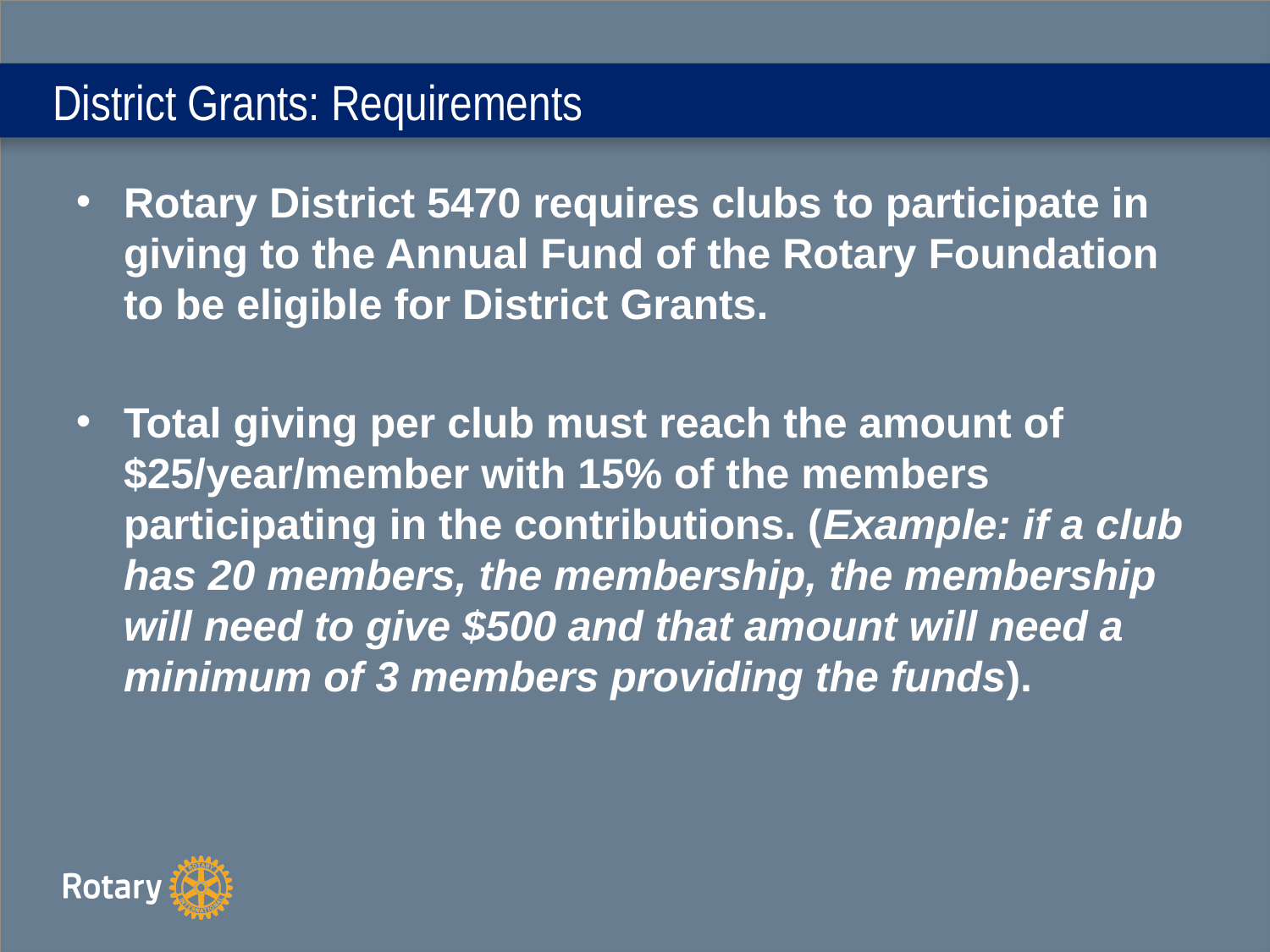

# District Grants: Requirements
Rotary District 5470 requires clubs to participate in giving to the Annual Fund of the Rotary Foundation to be eligible for District Grants.

Total giving per club must reach the amount of $25/year/member with 15% of the members participating in the contributions. (Example: if a club has 20 members, the membership, the membership will need to give $500 and that amount will need a minimum of 3 members providing the funds).